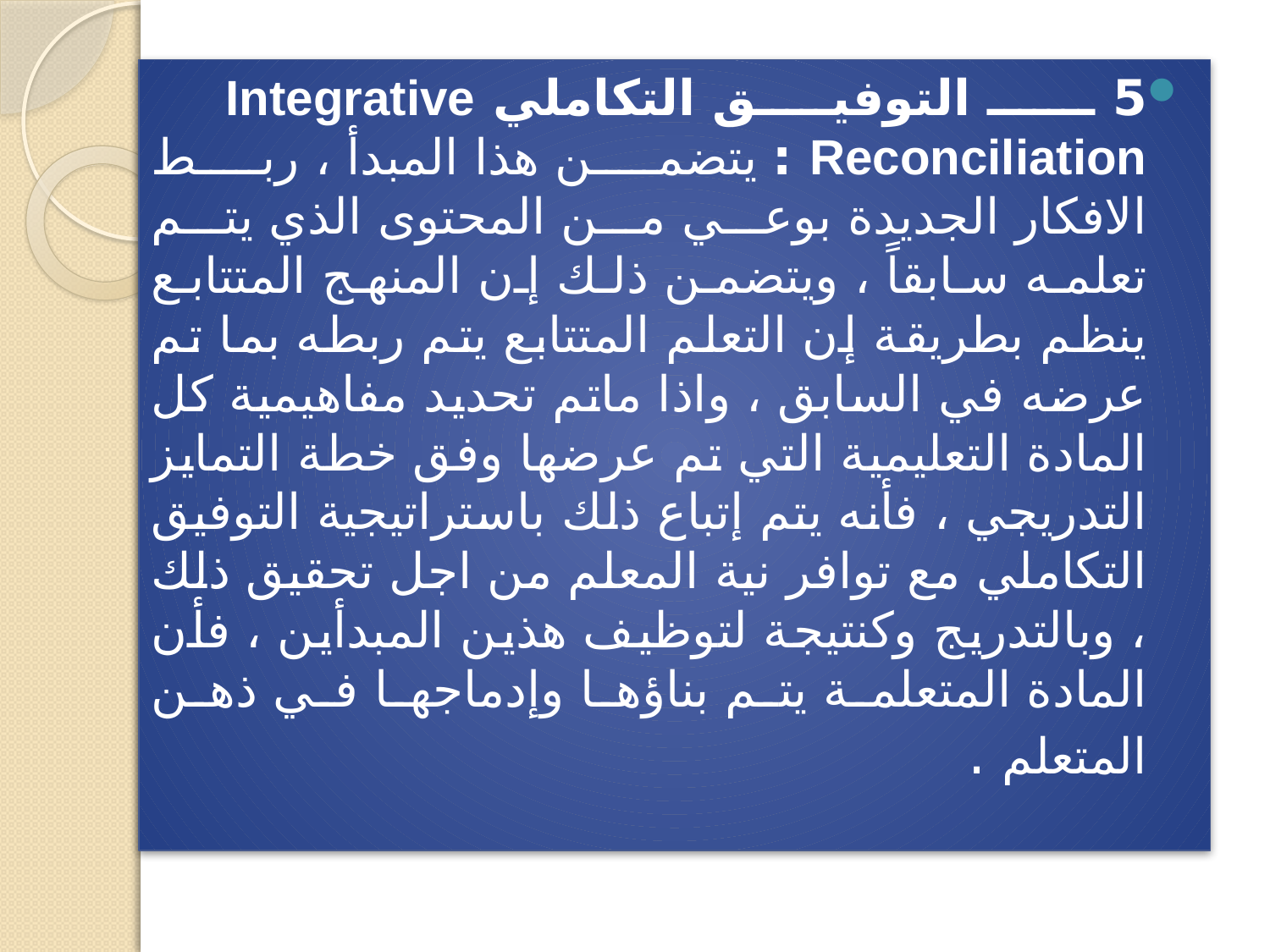

5 ــ التوفيق التكاملي Integrative Reconciliation : يتضمن هذا المبدأ ، ربط الافكار الجديدة بوعي من المحتوى الذي يتم تعلمه سابقاً ، ويتضمن ذلك إن المنهج المتتابع ينظم بطريقة إن التعلم المتتابع يتم ربطه بما تم عرضه في السابق ، واذا ماتم تحديد مفاهيمية كل المادة التعليمية التي تم عرضها وفق خطة التمايز التدريجي ، فأنه يتم إتباع ذلك باستراتيجية التوفيق التكاملي مع توافر نية المعلم من اجل تحقيق ذلك ، وبالتدريج وكنتيجة لتوظيف هذين المبدأين ، فأن المادة المتعلمة يتم بناؤها وإدماجها في ذهن المتعلم .